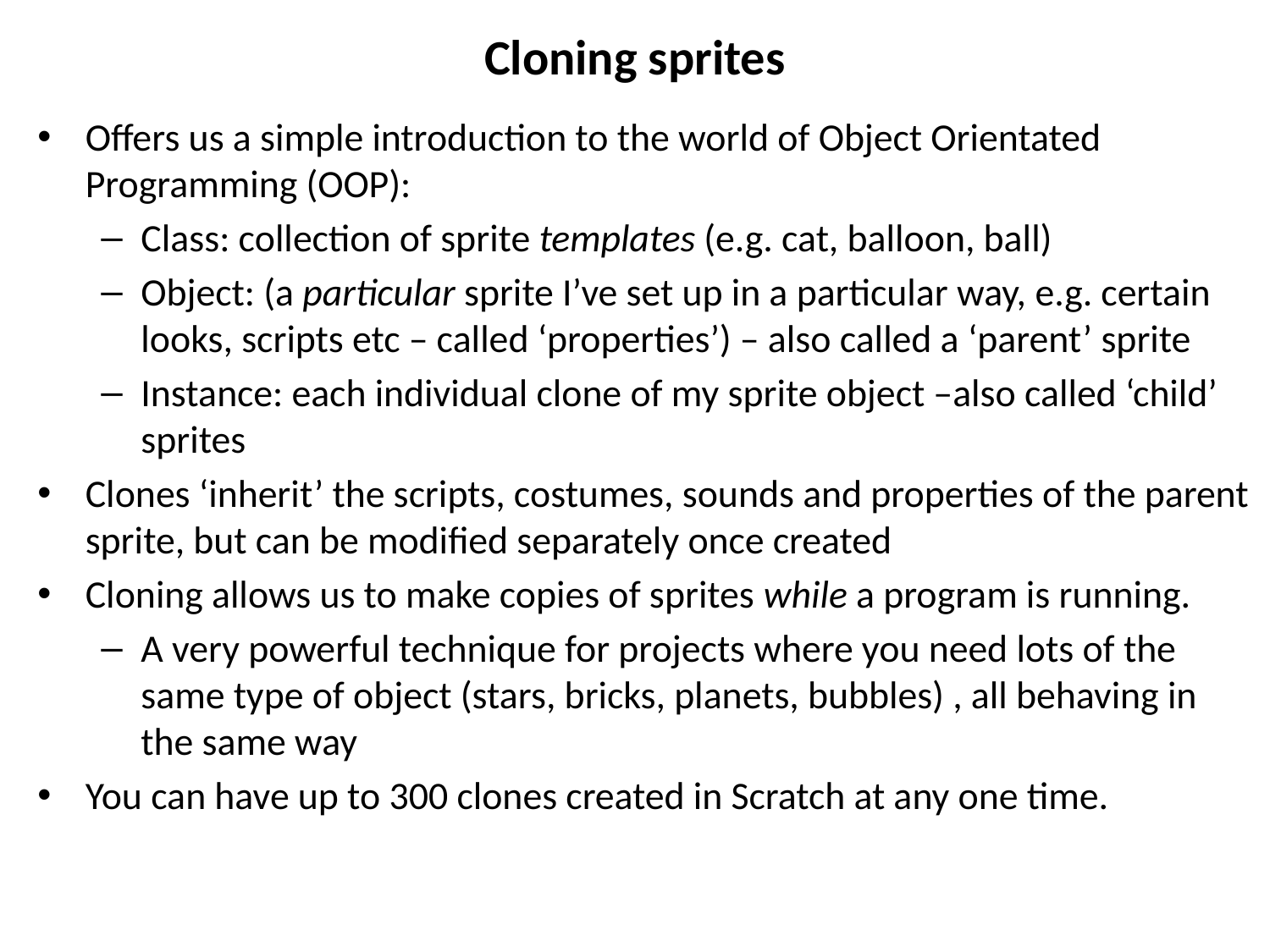

# Cloning sprites
Offers us a simple introduction to the world of Object Orientated Programming (OOP):
Class: collection of sprite templates (e.g. cat, balloon, ball)
Object: (a particular sprite I’ve set up in a particular way, e.g. certain looks, scripts etc – called ‘properties’) – also called a ‘parent’ sprite
Instance: each individual clone of my sprite object –also called ‘child’ sprites
Clones ‘inherit’ the scripts, costumes, sounds and properties of the parent sprite, but can be modified separately once created
Cloning allows us to make copies of sprites while a program is running.
A very powerful technique for projects where you need lots of the same type of object (stars, bricks, planets, bubbles) , all behaving in the same way
You can have up to 300 clones created in Scratch at any one time.